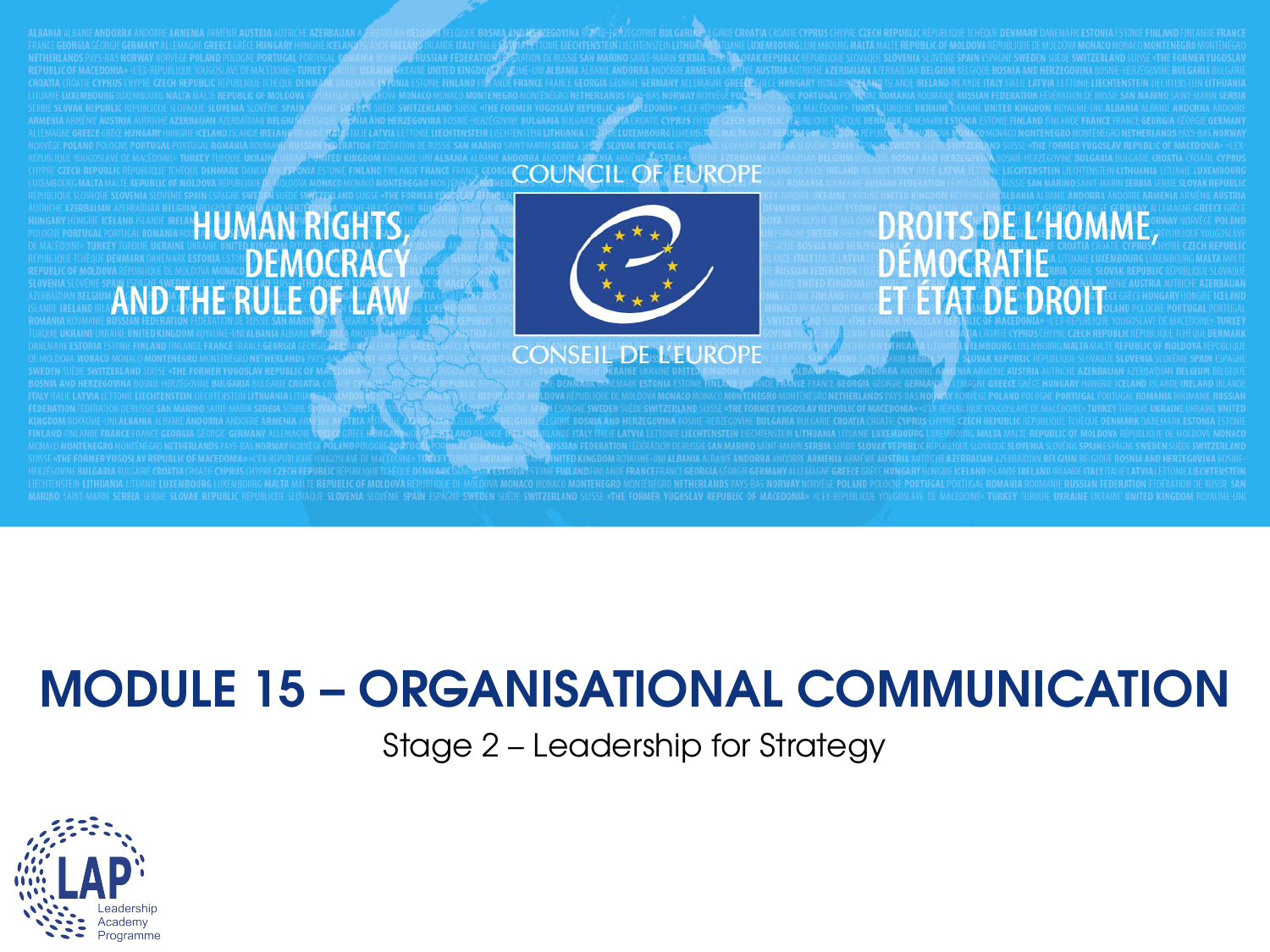

# MODULE 15 – ORGANISATIONAL COMMUNICATION
Stage 2 – Leadership for Strategy